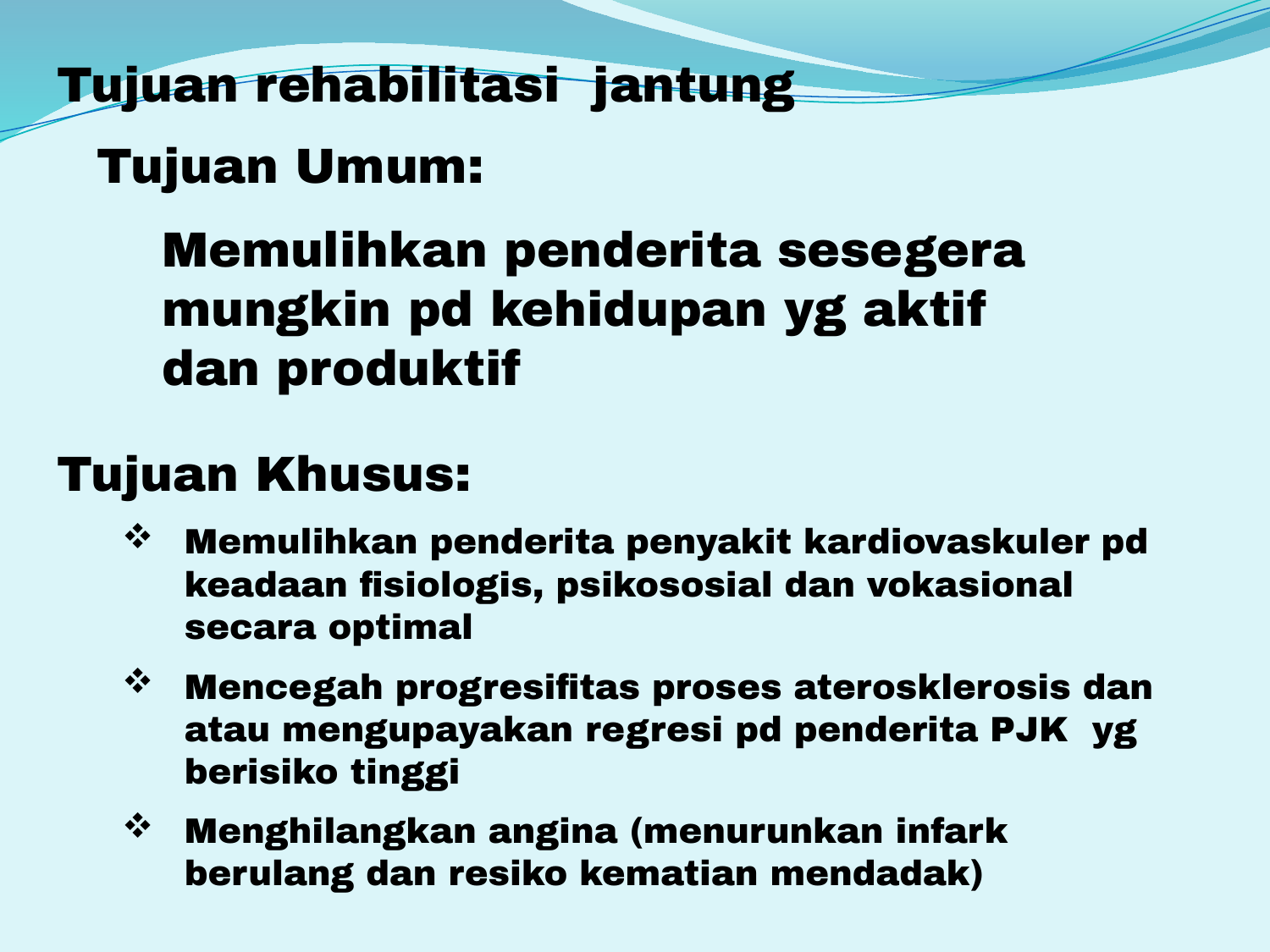

Tujuan rehabilitasi  jantung
Tujuan Umum:
Memulihkan penderita sesegera mungkin pd kehidupan yg aktif dan produktif
Tujuan Khusus:
Memulihkan penderita penyakit kardiovaskuler pd keadaan fisiologis, psikososial dan vokasional secara optimal
Mencegah progresifitas proses aterosklerosis dan atau mengupayakan regresi pd penderita PJK  yg berisiko tinggi
Menghilangkan angina (menurunkan infark berulang dan resiko kematian mendadak)